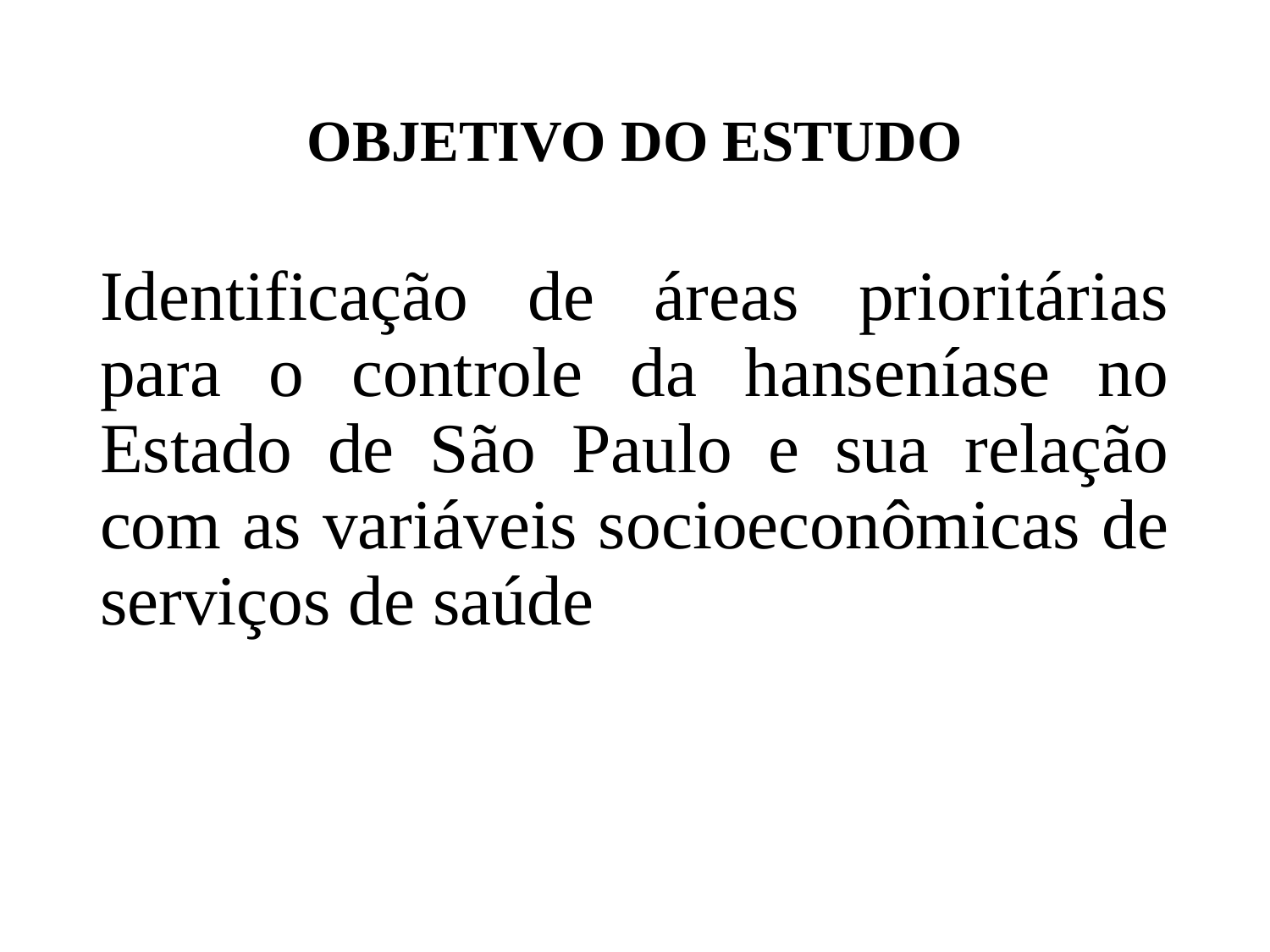

# OBJETIVO DO ESTUDO
Identificação de áreas prioritárias para o controle da hanseníase no Estado de São Paulo e sua relação com as variáveis socioeconômicas de serviços de saúde